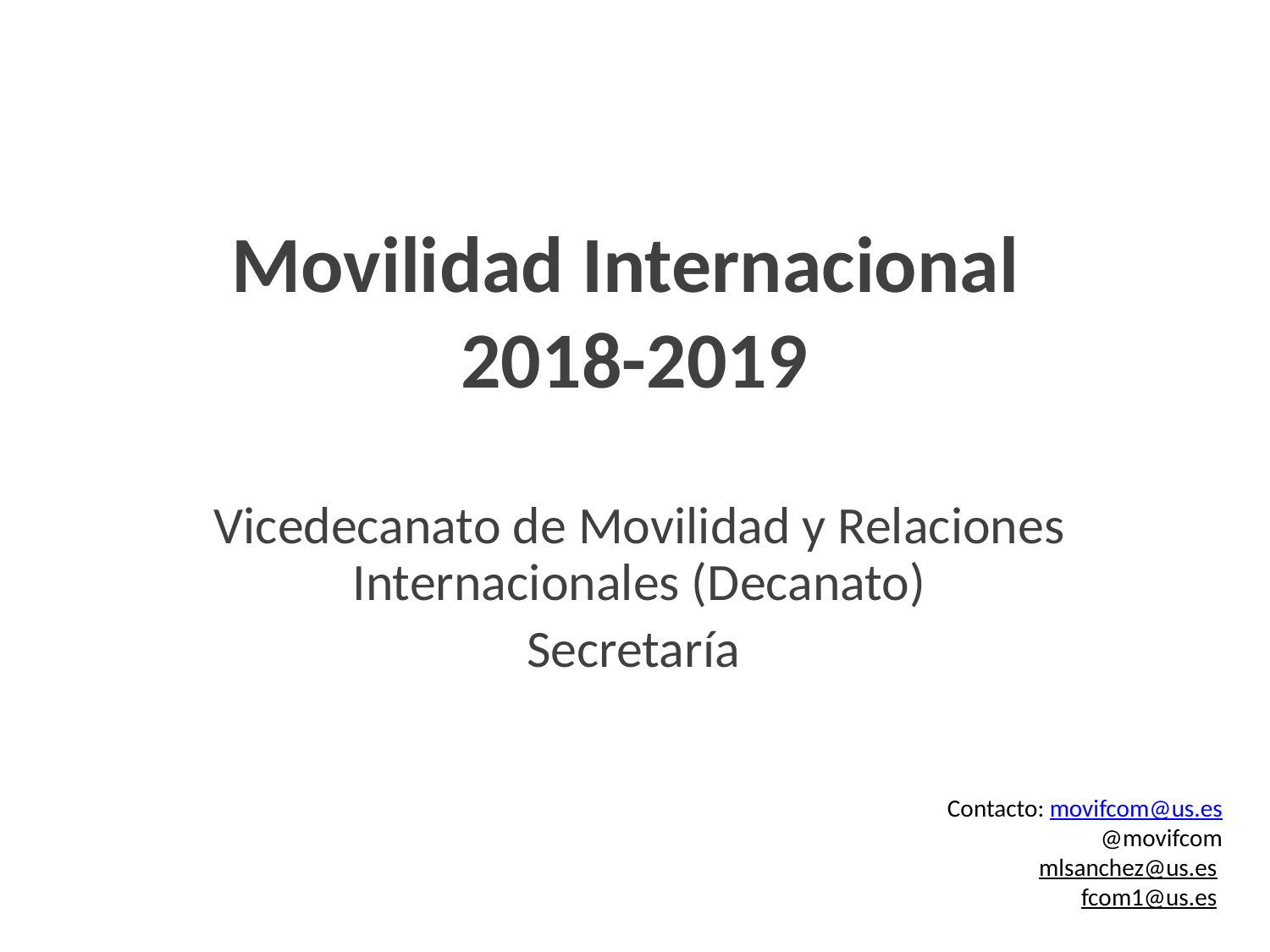

# Movilidad Internacional 2018-2019

Vicedecanato de Movilidad y Relaciones Internacionales (Decanato)
Secretaría
Contacto: movifcom@us.es
@movifcom
mlsanchez@us.es
fcom1@us.es